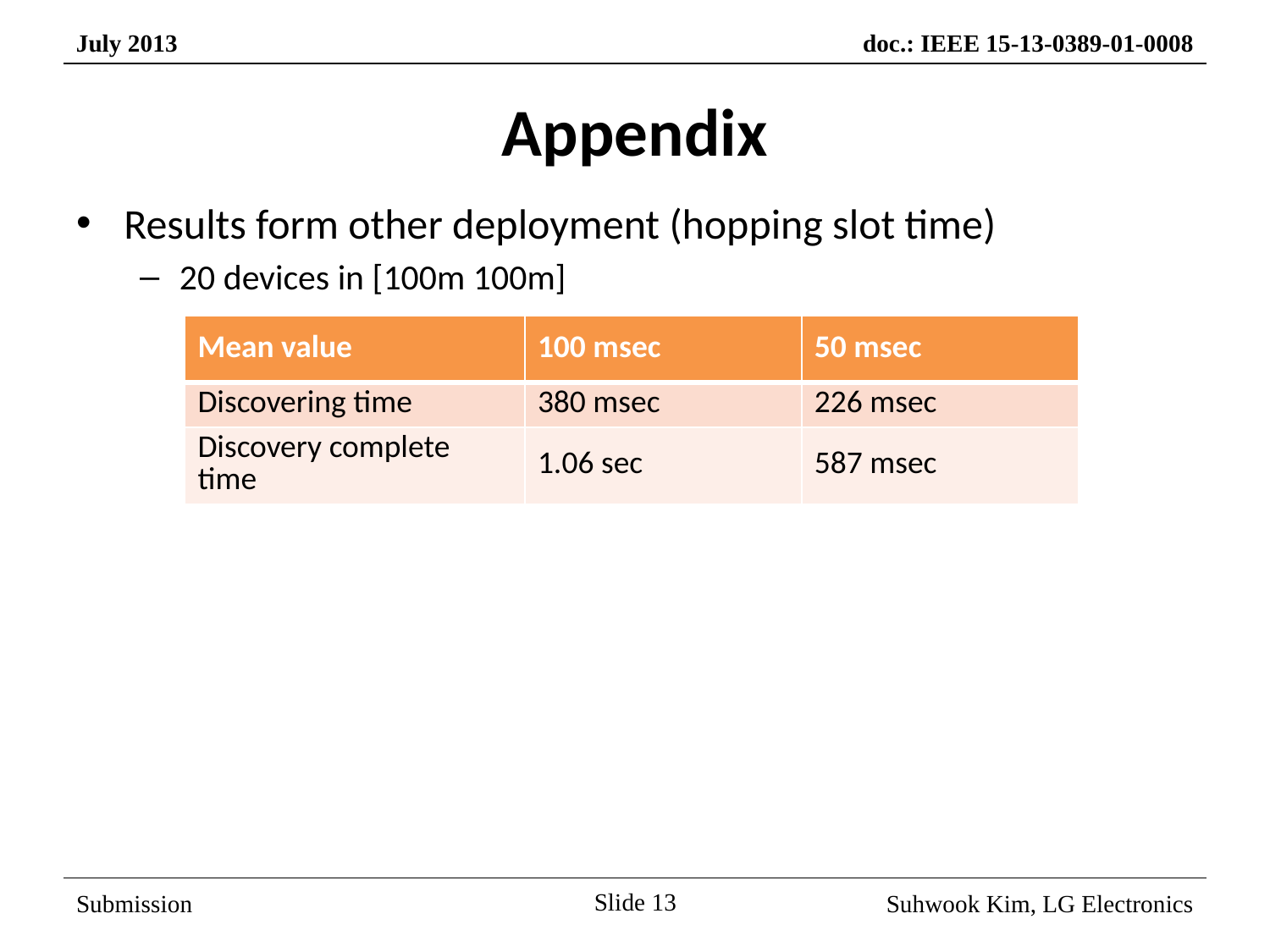

# Appendix
Results form other deployment (hopping slot time)
20 devices in [100m 100m]

| Mean value | 100 msec | 50 msec |
| --- | --- | --- |
| Discovering time | 380 msec | 226 msec |
| Discovery complete time | 1.06 sec | 587 msec |